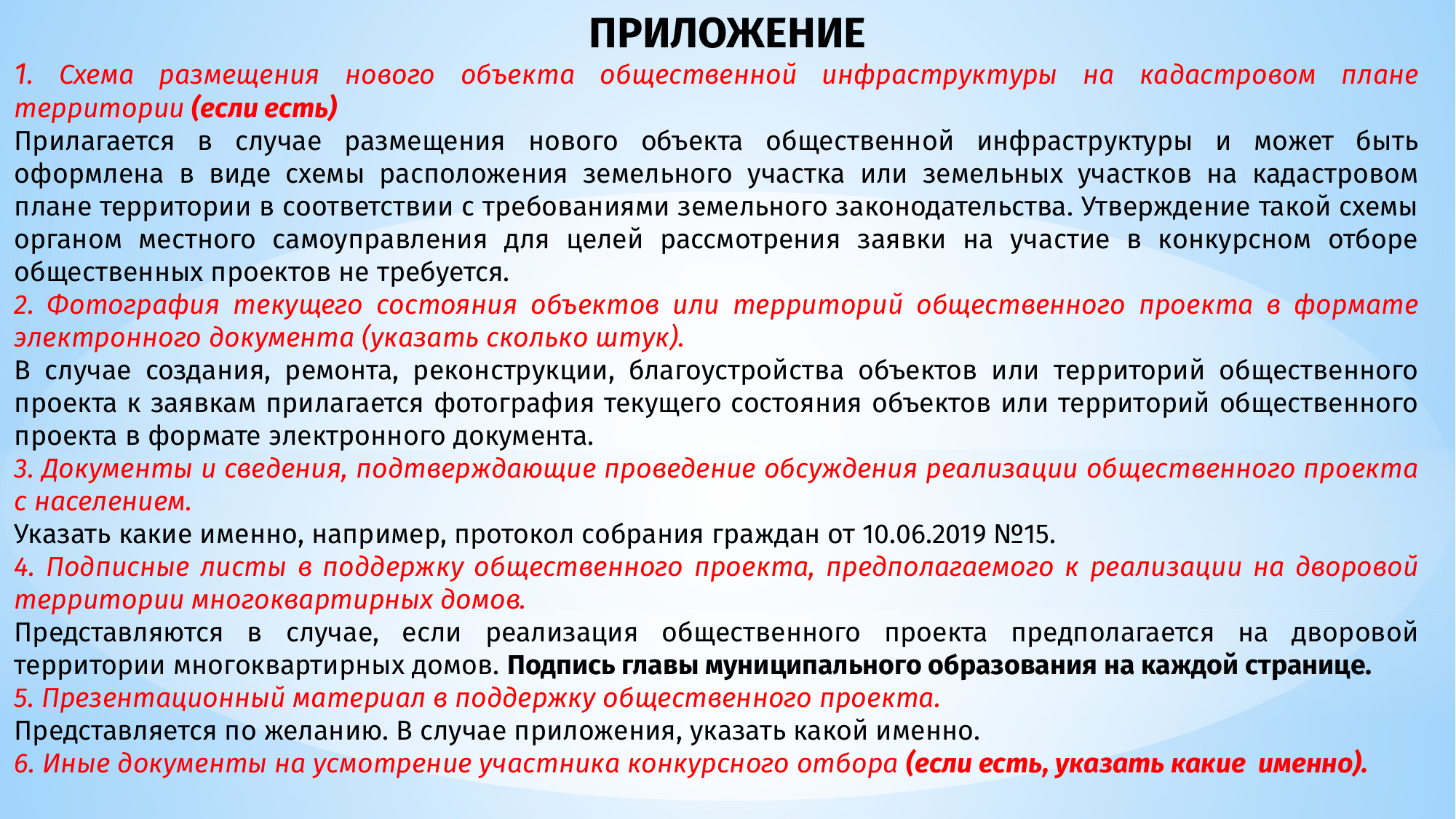

ПРИЛОЖЕНИЕ
1. Схема размещения нового объекта общественной инфраструктуры на кадастровом плане территории (если есть)
Прилагается в случае размещения нового объекта общественной инфраструктуры и может быть оформлена в виде схемы расположения земельного участка или земельных участков на кадастровом плане территории в соответствии с требованиями земельного законодательства. Утверждение такой схемы органом местного самоуправления для целей рассмотрения заявки на участие в конкурсном отборе общественных проектов не требуется.
2. Фотография текущего состояния объектов или территорий общественного проекта в формате электронного документа (указать сколько штук).
В случае создания, ремонта, реконструкции, благоустройства объектов или территорий общественного проекта к заявкам прилагается фотография текущего состояния объектов или территорий общественного проекта в формате электронного документа.
3. Документы и сведения, подтверждающие проведение обсуждения реализации общественного проекта с населением.
Указать какие именно, например, протокол собрания граждан от 10.06.2019 №15.
4. Подписные листы в поддержку общественного проекта, предполагаемого к реализации на дворовой территории многоквартирных домов.
Представляются в случае, если реализация общественного проекта предполагается на дворовой территории многоквартирных домов. Подпись главы муниципального образования на каждой странице.
5. Презентационный материал в поддержку общественного проекта.
Представляется по желанию. В случае приложения, указать какой именно.
6. Иные документы на усмотрение участника конкурсного отбора (если есть, указать какие  именно).